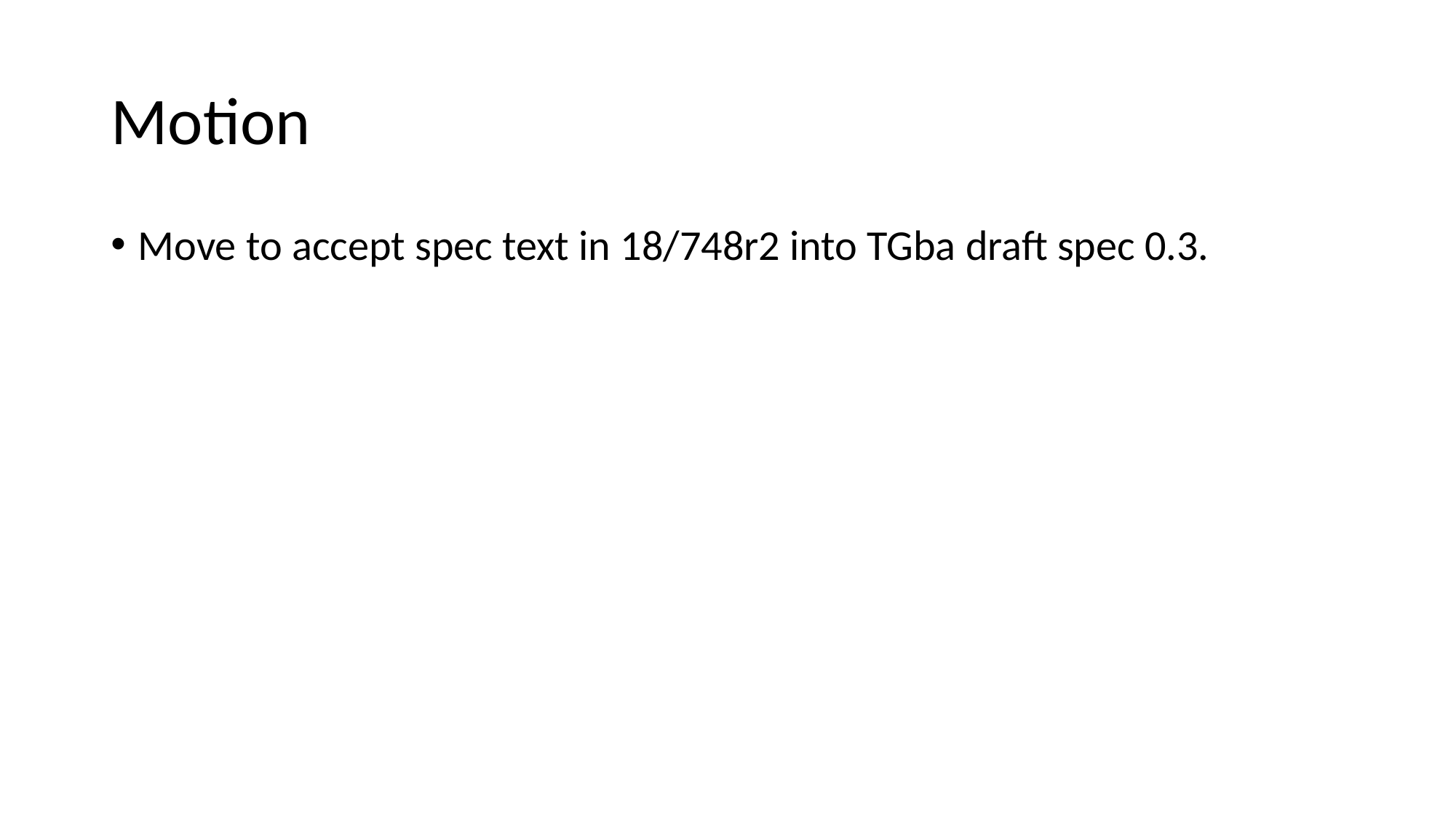

# Motion
Move to accept spec text in 18/748r2 into TGba draft spec 0.3.